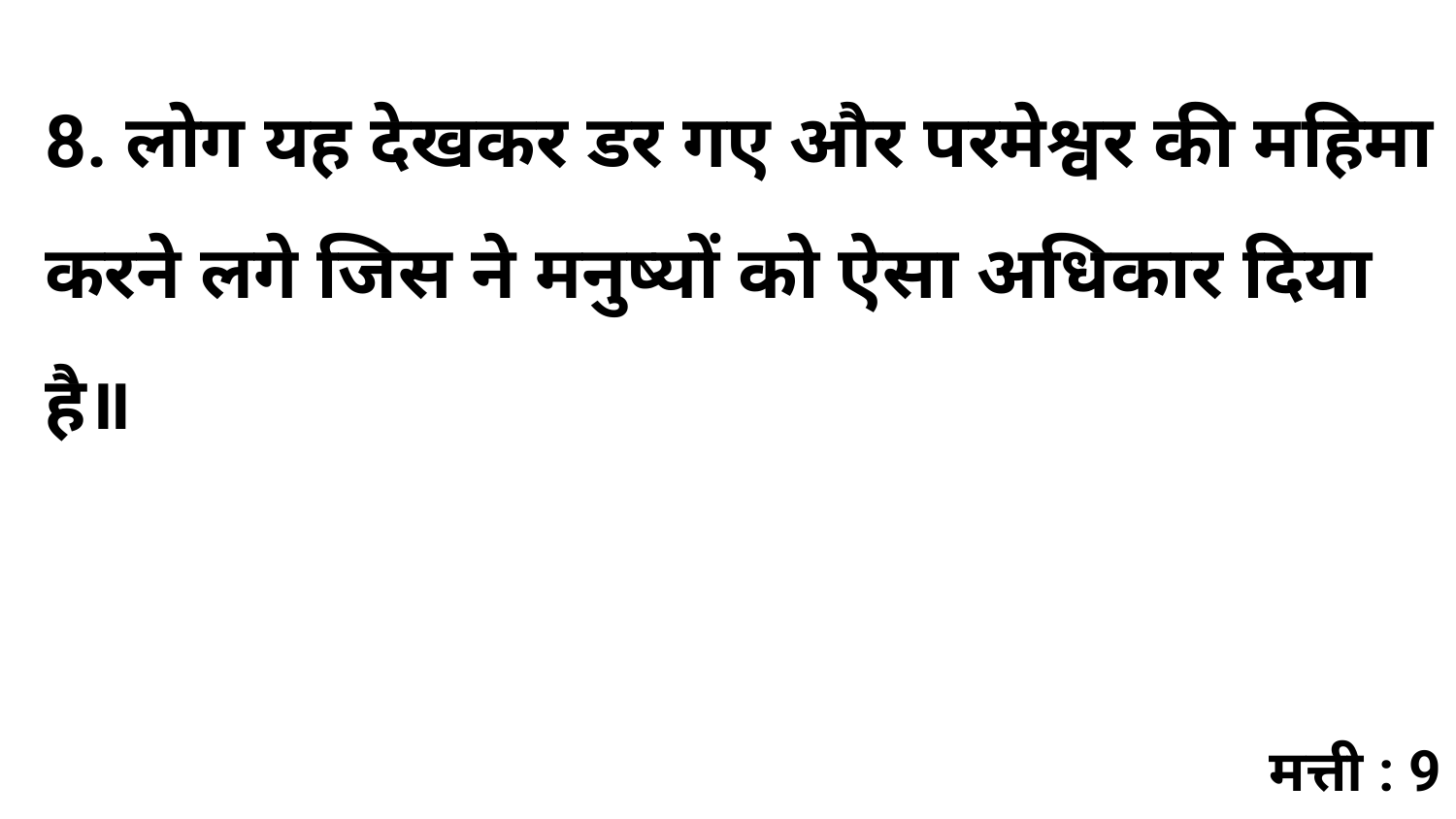

8. लोग यह देखकर डर गए और परमेश्वर की महिमा करने लगे जिस ने मनुष्यों को ऐसा अधिकार दिया है॥
मत्ती : 9